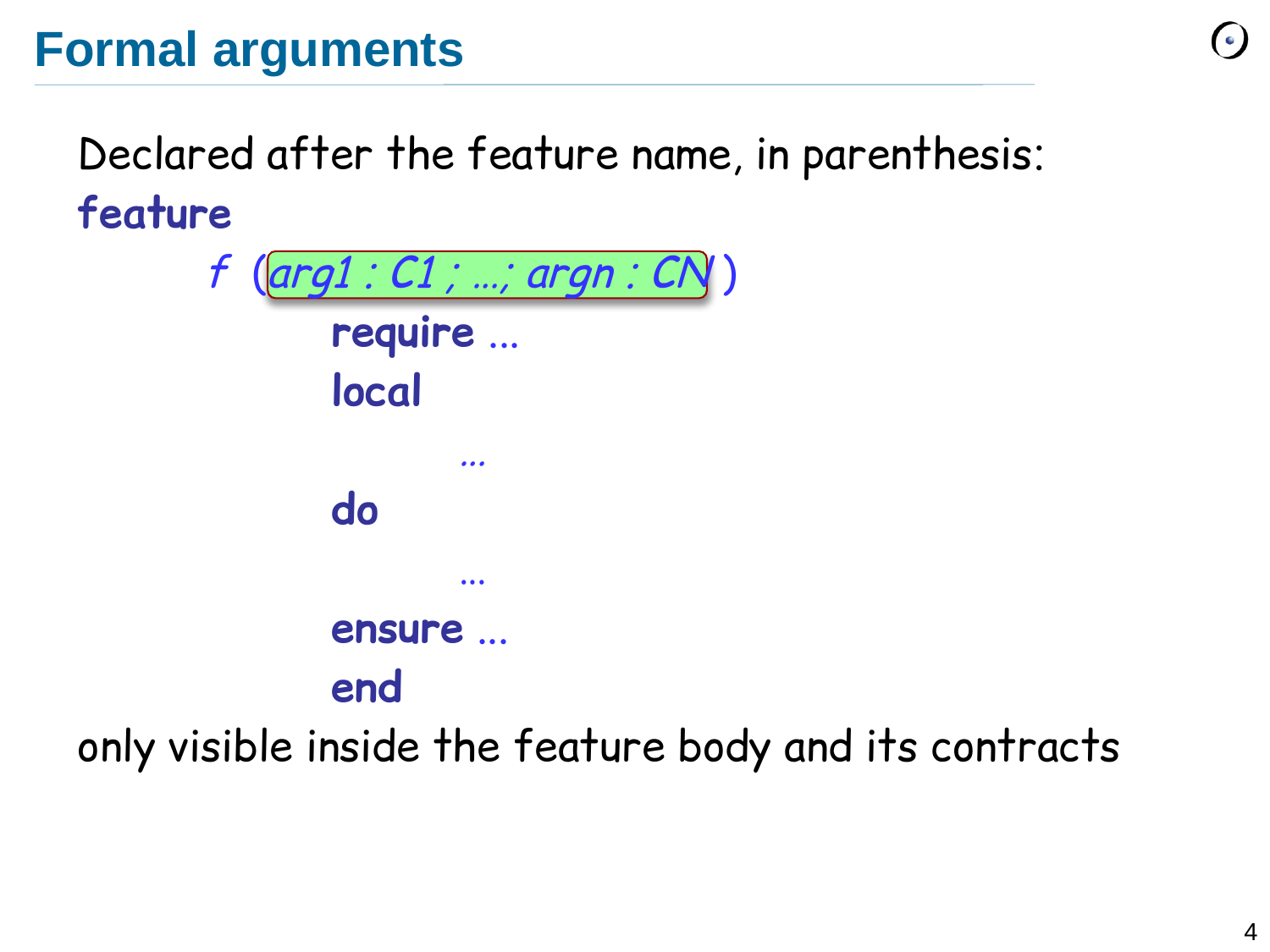

# Formal arguments
Declared after the feature name, in parenthesis:
feature
	f  (arg1 : C1 ; …; argn : CN )
		require ...
		local
			…
		do
			…
		ensure ...
		end
only visible inside the feature body and its contracts